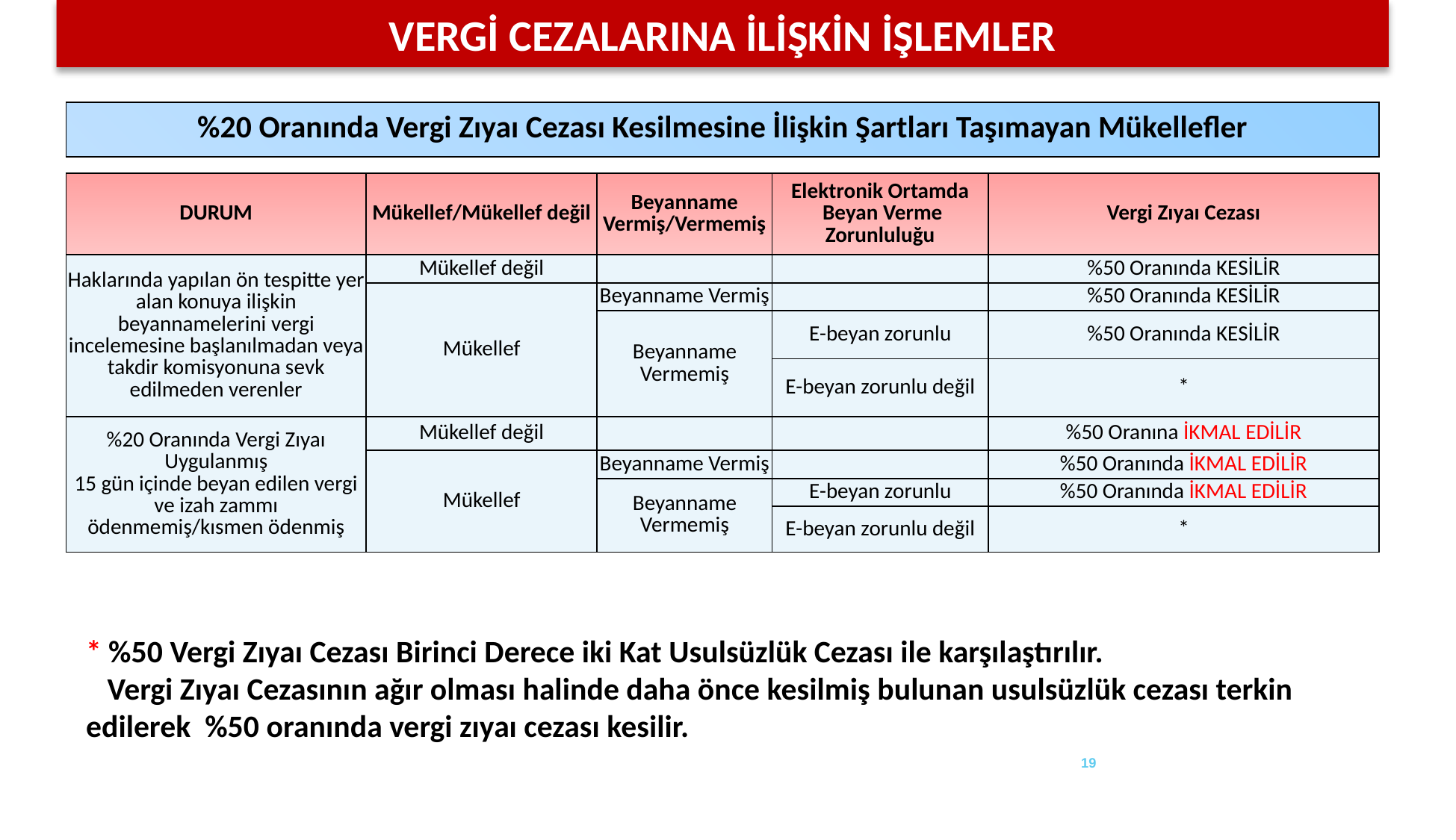

VERGİ CEZALARINA İLİŞKİN İŞLEMLER
| %20 Oranında Vergi Zıyaı Cezası Kesilmesine İlişkin Şartları Taşımayan Mükellefler |  |  |  |  |
| --- | --- | --- | --- | --- |
|  |  |  |  |  |
| DURUM | Mükellef/Mükellef değil | Beyanname Vermiş/Vermemiş | Elektronik Ortamda Beyan Verme Zorunluluğu | Vergi Zıyaı Cezası |
| Haklarında yapılan ön tespitte yer alan konuya ilişkin beyannamelerini vergi incelemesine başlanılmadan veya takdir komisyonuna sevk edilmeden verenler | Mükellef değil |  |  | %50 Oranında KESİLİR |
|  | Mükellef | Beyanname Vermiş |  | %50 Oranında KESİLİR |
|  |  | Beyanname Vermemiş | E-beyan zorunlu | %50 Oranında KESİLİR |
|  |  |  | E-beyan zorunlu değil | \* |
| %20 Oranında Vergi Zıyaı Uygulanmış 15 gün içinde beyan edilen vergi ve izah zammı ödenmemiş/kısmen ödenmiş | Mükellef değil |  |  | %50 Oranına İKMAL EDİLİR |
|  | Mükellef | Beyanname Vermiş |  | %50 Oranında İKMAL EDİLİR |
|  |  | Beyanname Vermemiş | E-beyan zorunlu | %50 Oranında İKMAL EDİLİR |
|  |  |  | E-beyan zorunlu değil | \* |
* %50 Vergi Zıyaı Cezası Birinci Derece iki Kat Usulsüzlük Cezası ile karşılaştırılır.
   Vergi Zıyaı Cezasının ağır olması halinde daha önce kesilmiş bulunan usulsüzlük cezası terkin edilerek  %50 oranında vergi zıyaı cezası kesilir.
19